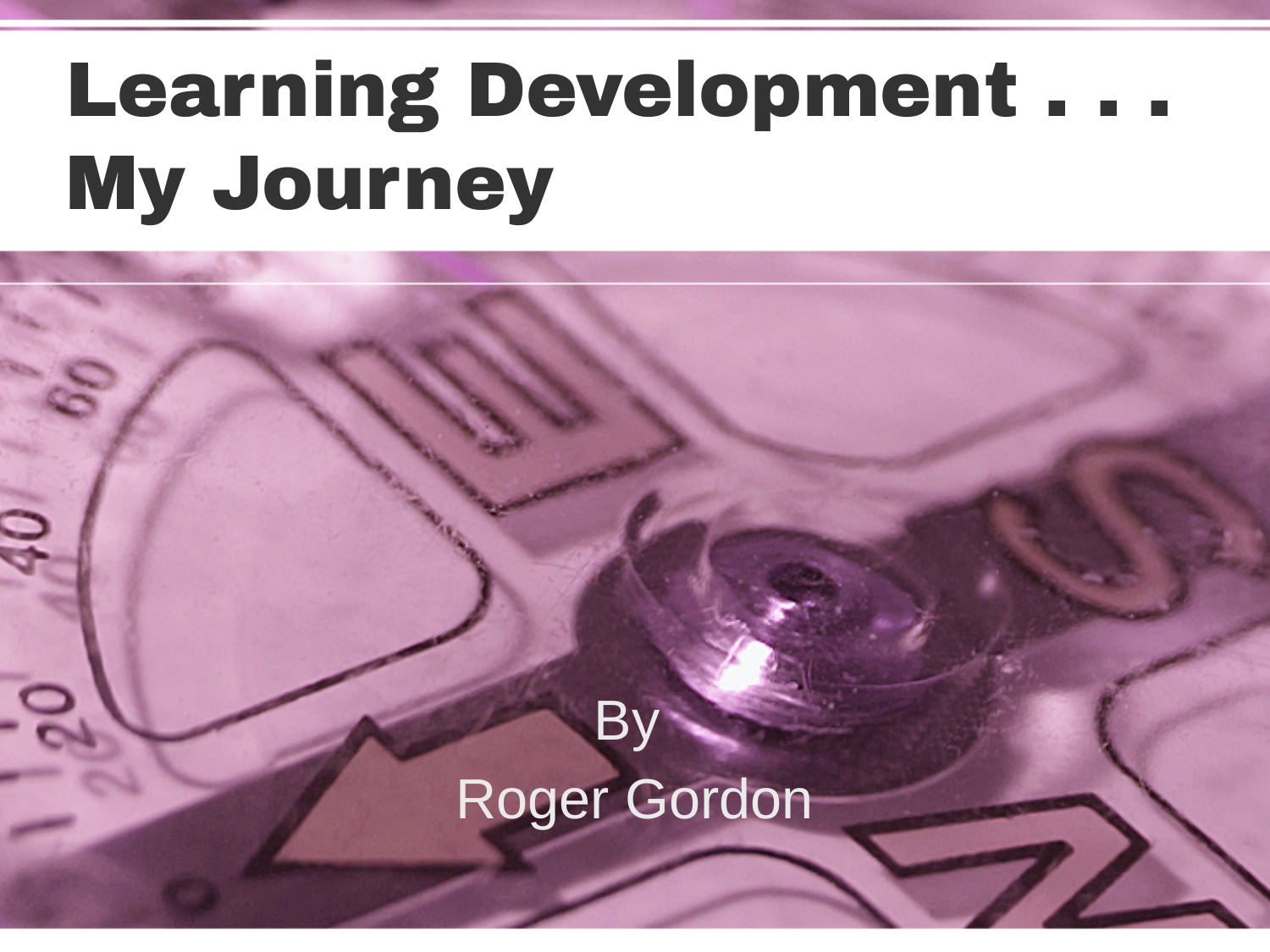

# Learning Development . . . My Journey
By
Roger Gordon